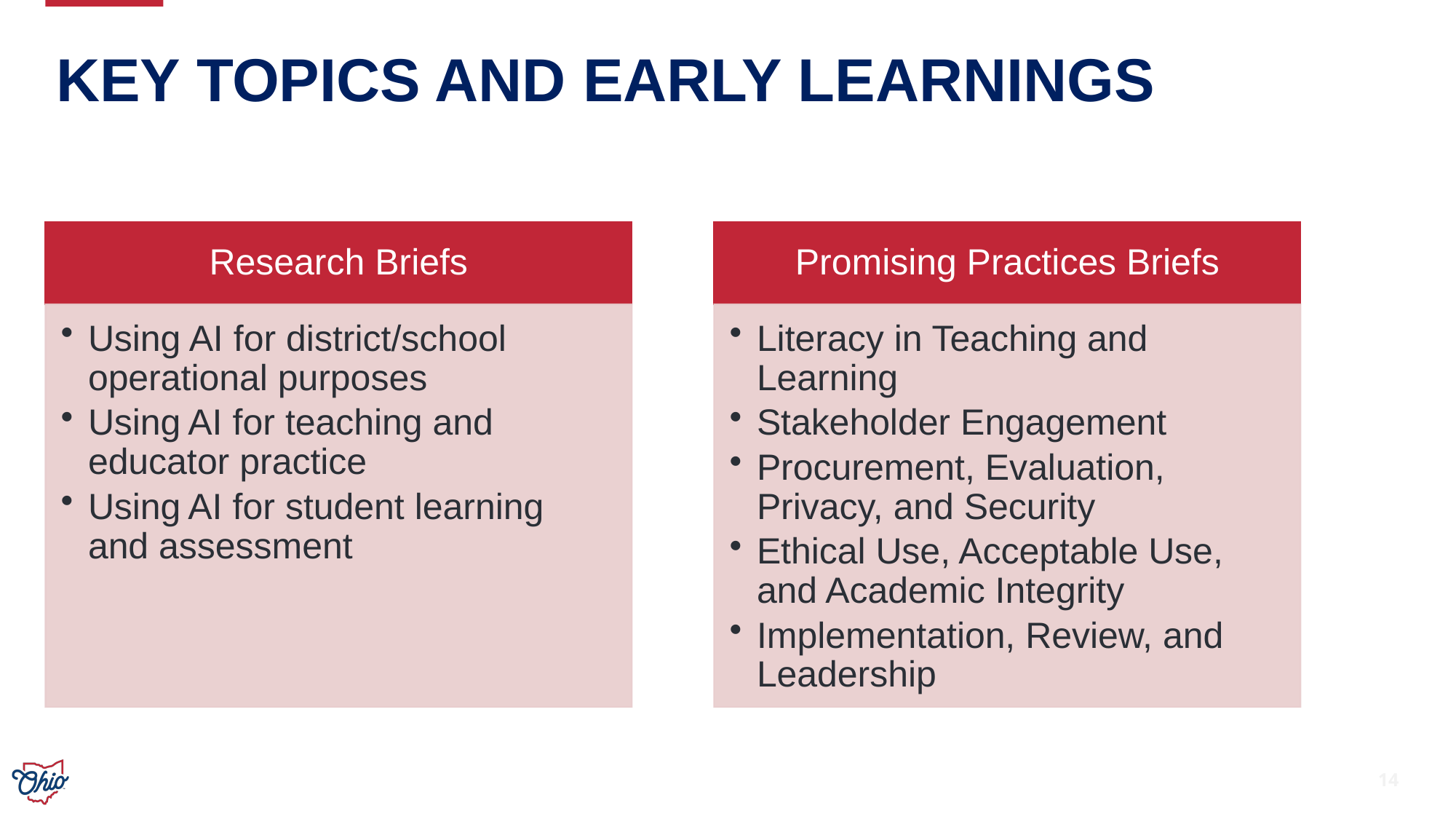

# Key topics and early learnings
Research Briefs
Using AI for district/school operational purposes
Using AI for teaching and educator practice
Using AI for student learning and assessment
Promising Practices Briefs
Literacy in Teaching and Learning
Stakeholder Engagement
Procurement, Evaluation, Privacy, and Security
Ethical Use, Acceptable Use, and Academic Integrity
Implementation, Review, and Leadership
14